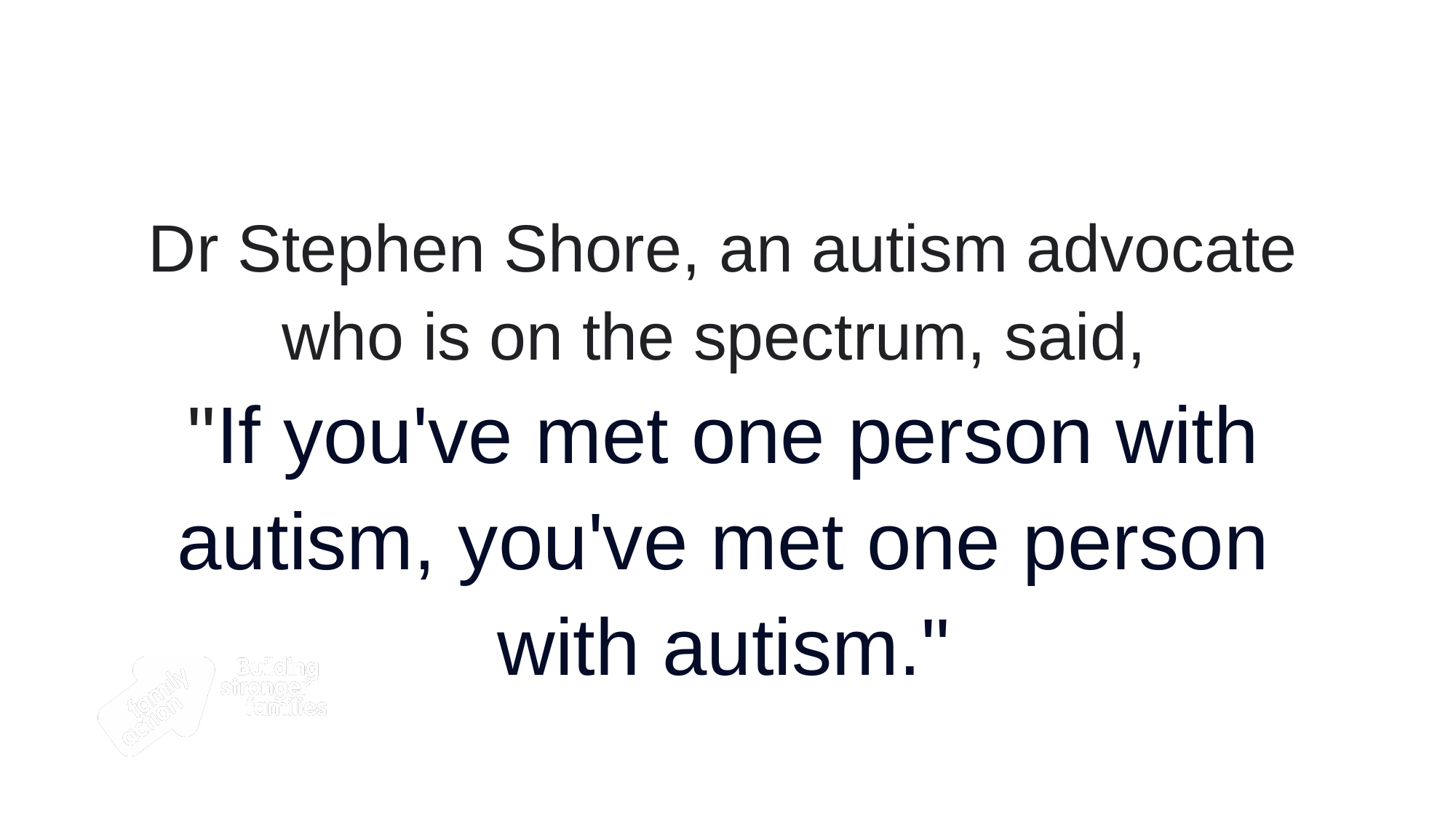

# Dr Stephen Shore, an autism advocate who is on the spectrum, said, "If you've met one person with autism, you've met one person with autism."